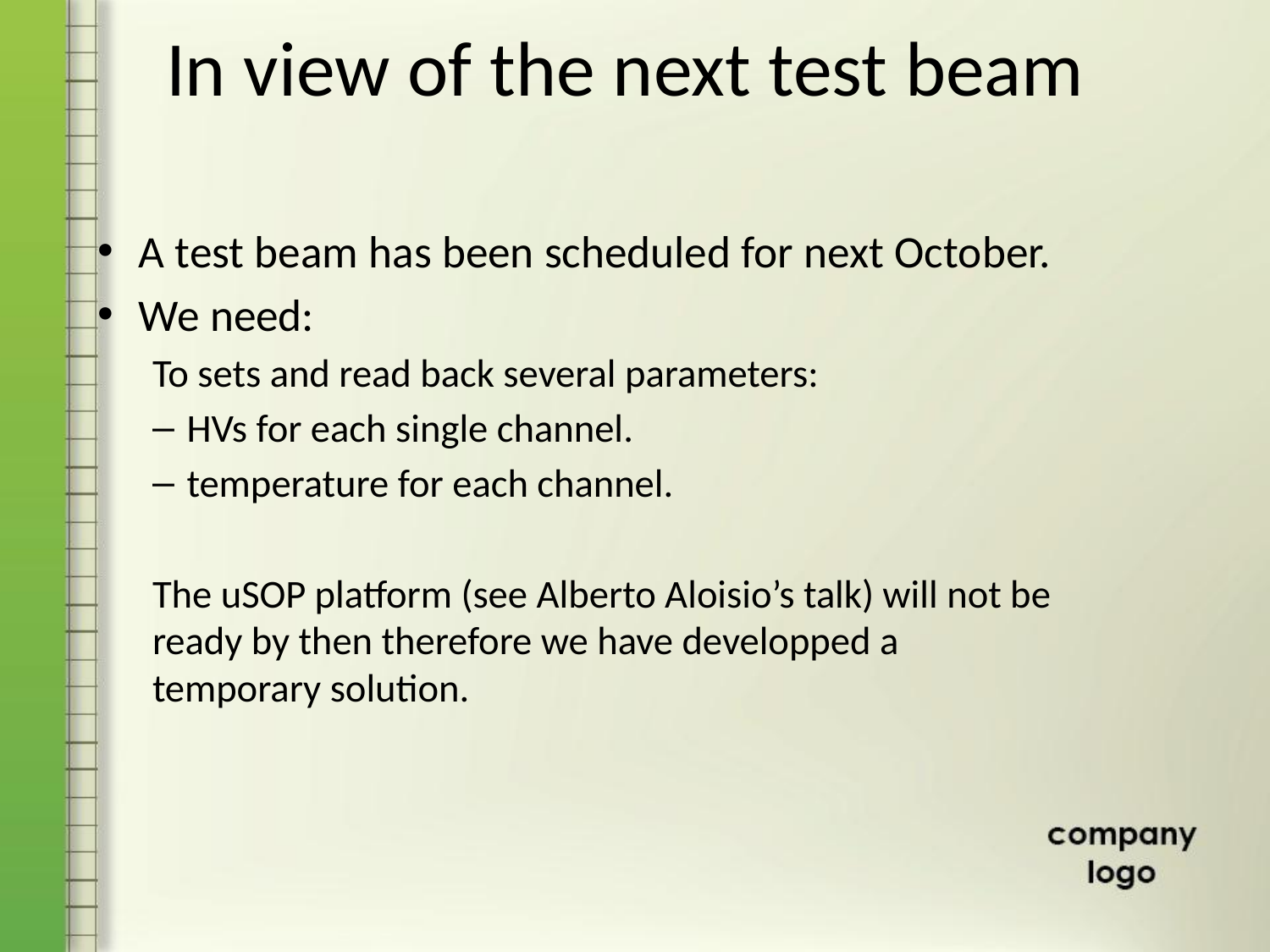

# In view of the next test beam
A test beam has been scheduled for next October.
We need:
To sets and read back several parameters:
HVs for each single channel.
temperature for each channel.

The uSOP platform (see Alberto Aloisio’s talk) will not be ready by then therefore we have developped a temporary solution.